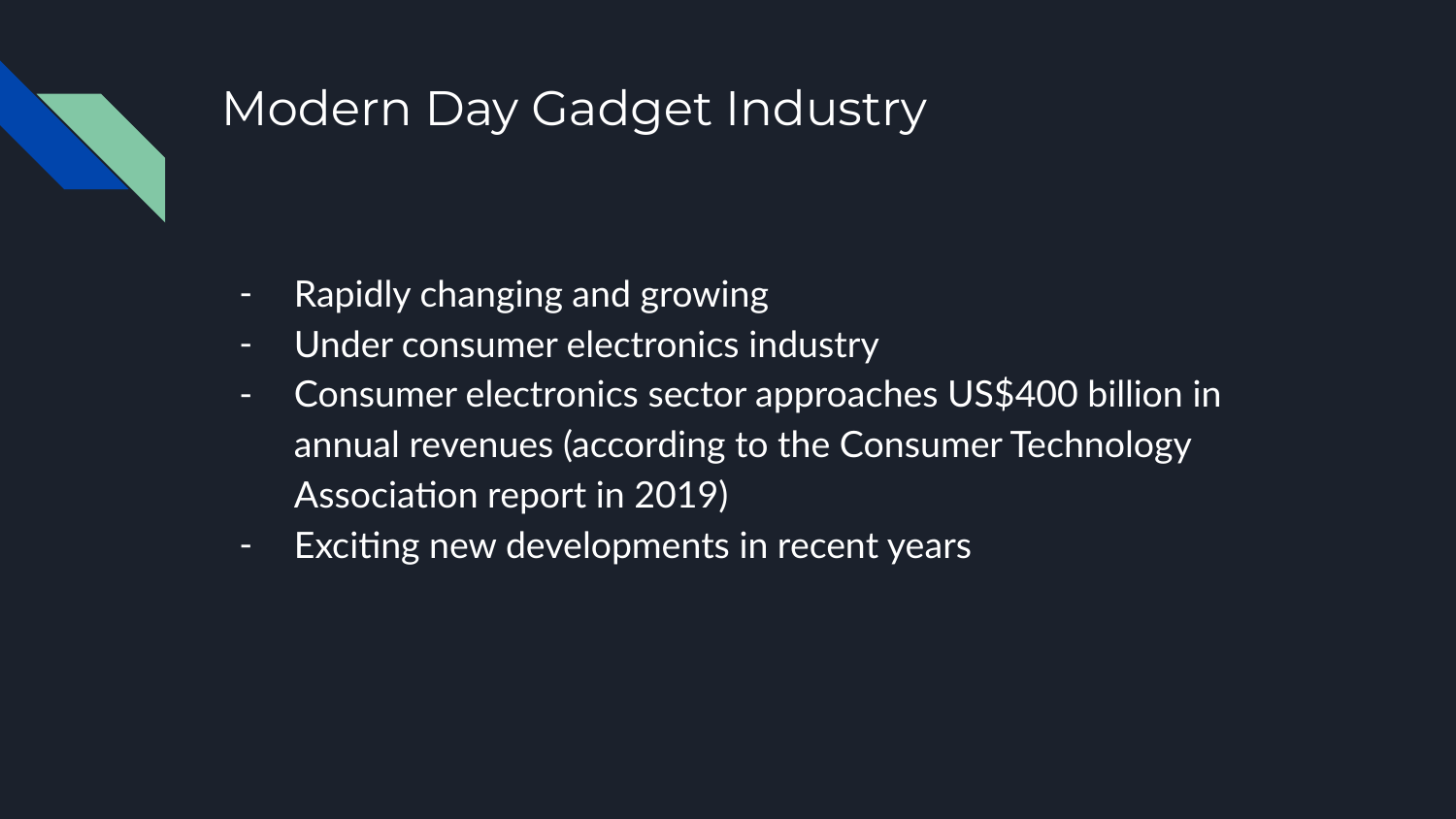

# Modern Day Gadget Industry
Rapidly changing and growing
Under consumer electronics industry
Consumer electronics sector approaches US$400 billion in annual revenues (according to the Consumer Technology Association report in 2019)
Exciting new developments in recent years